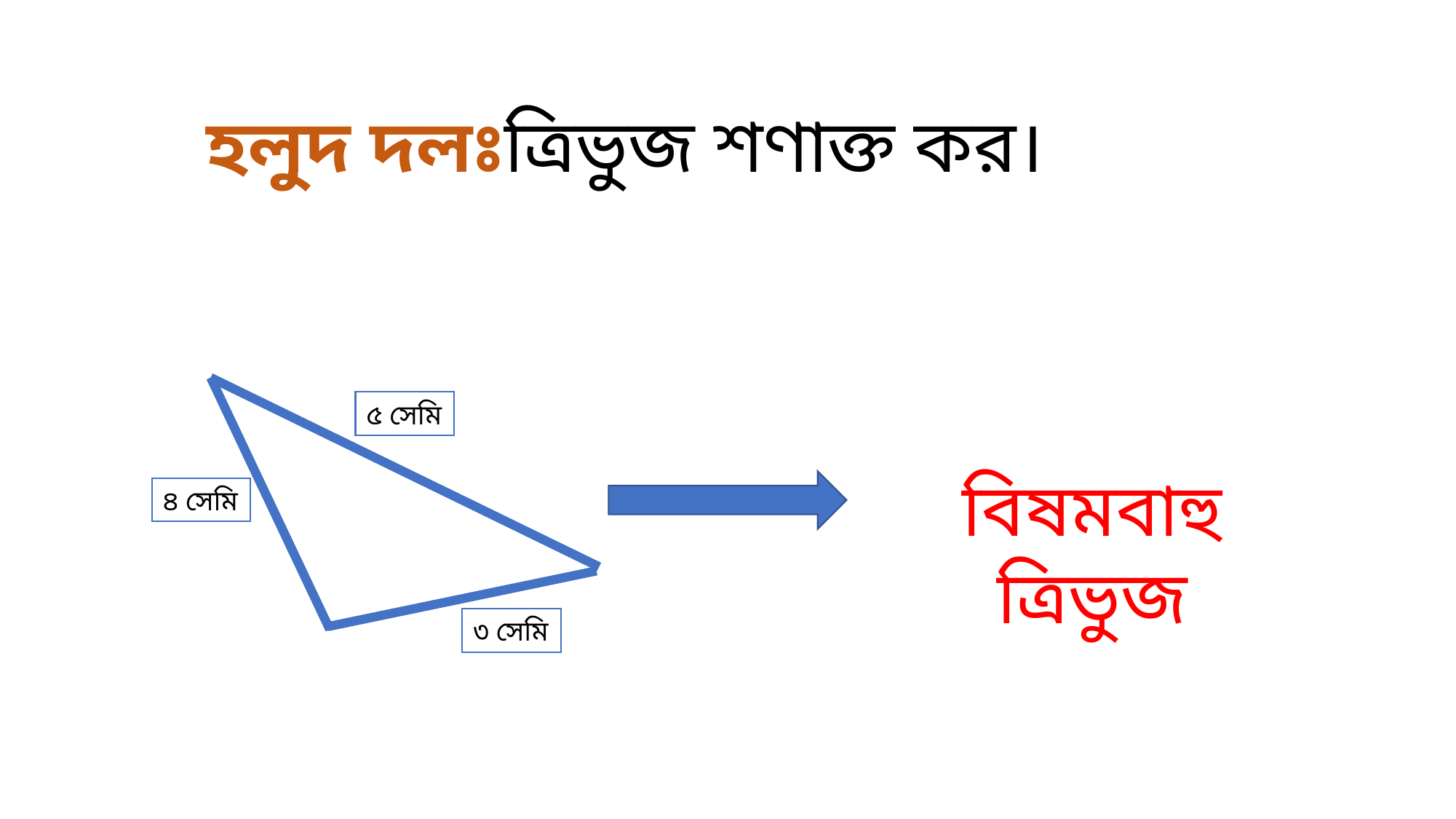

হলুদ দলঃত্রিভুজ শণাক্ত কর।

৫ সেমি
বিষমবাহু ত্রিভুজ

৪ সেমি
৩ সেমি